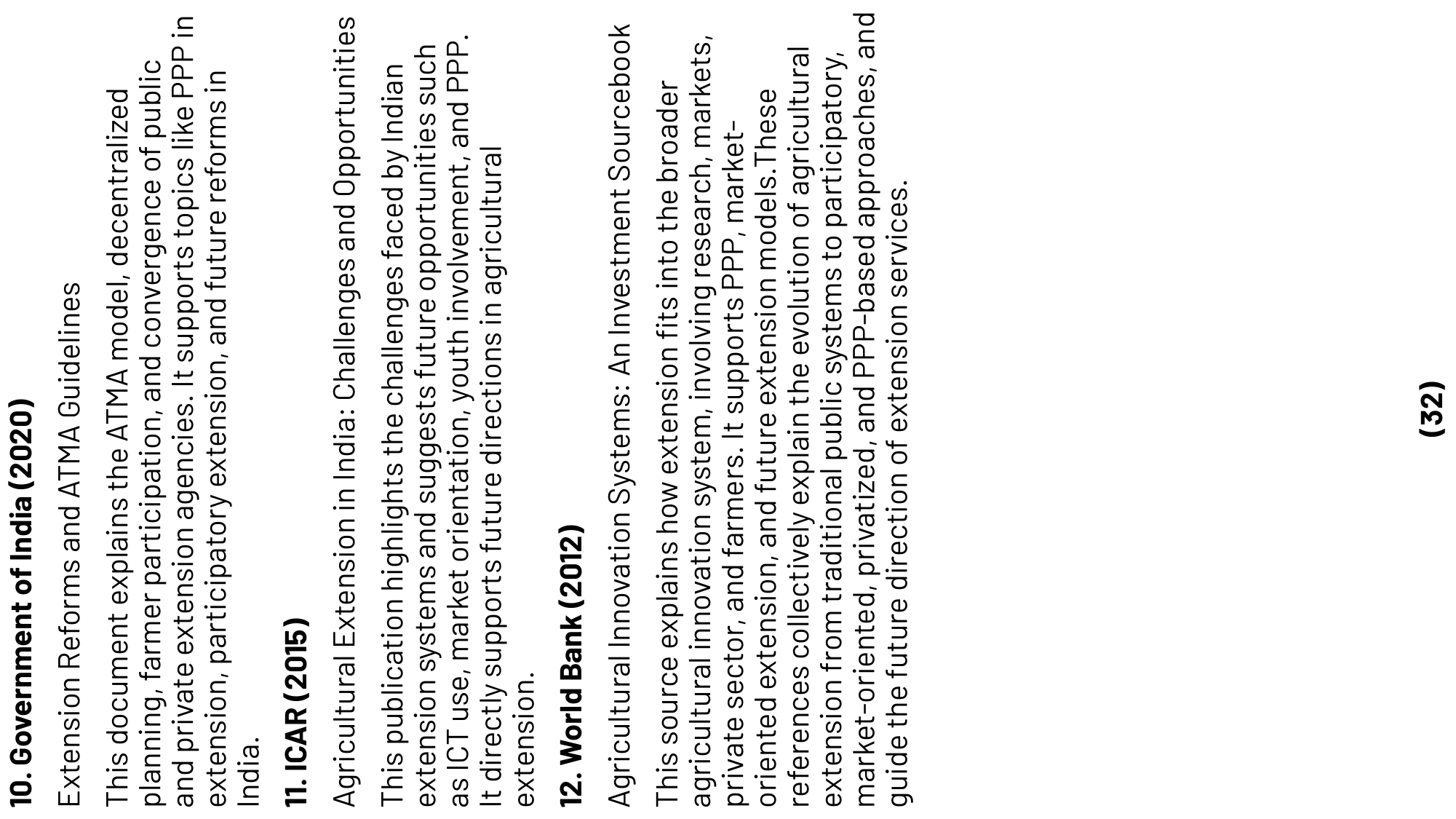

10. Government of India (2020)
Extension Reforms and ATMA Guidelines
This document explains the ATMA model, decentralized planning, farmer participation, and convergence of public and private extension agencies. It supports topics like PPP in extension, participatory extension, and future reforms in India.
11. ICAR (2015)
Agricultural Extension in India: Challenges and Opportunities
This publication highlights the challenges faced by Indian extension systems and suggests future opportunities such as ICT use, market orientation, youth involvement, and PPP. It directly supports future directions in agricultural extension.
12. World Bank (2012)
Agricultural Innovation Systems: An Investment Sourcebook
This source explains how extension fits into the broader agricultural innovation system, involving research, markets, private sector, and farmers. It supports PPP, market-oriented extension, and future extension models.These references collectively explain the evolution of agricultural extension from traditional public systems to participatory, market-oriented, privatized, and PPP-based approaches, and guide the future direction of extension services.

(32)
#